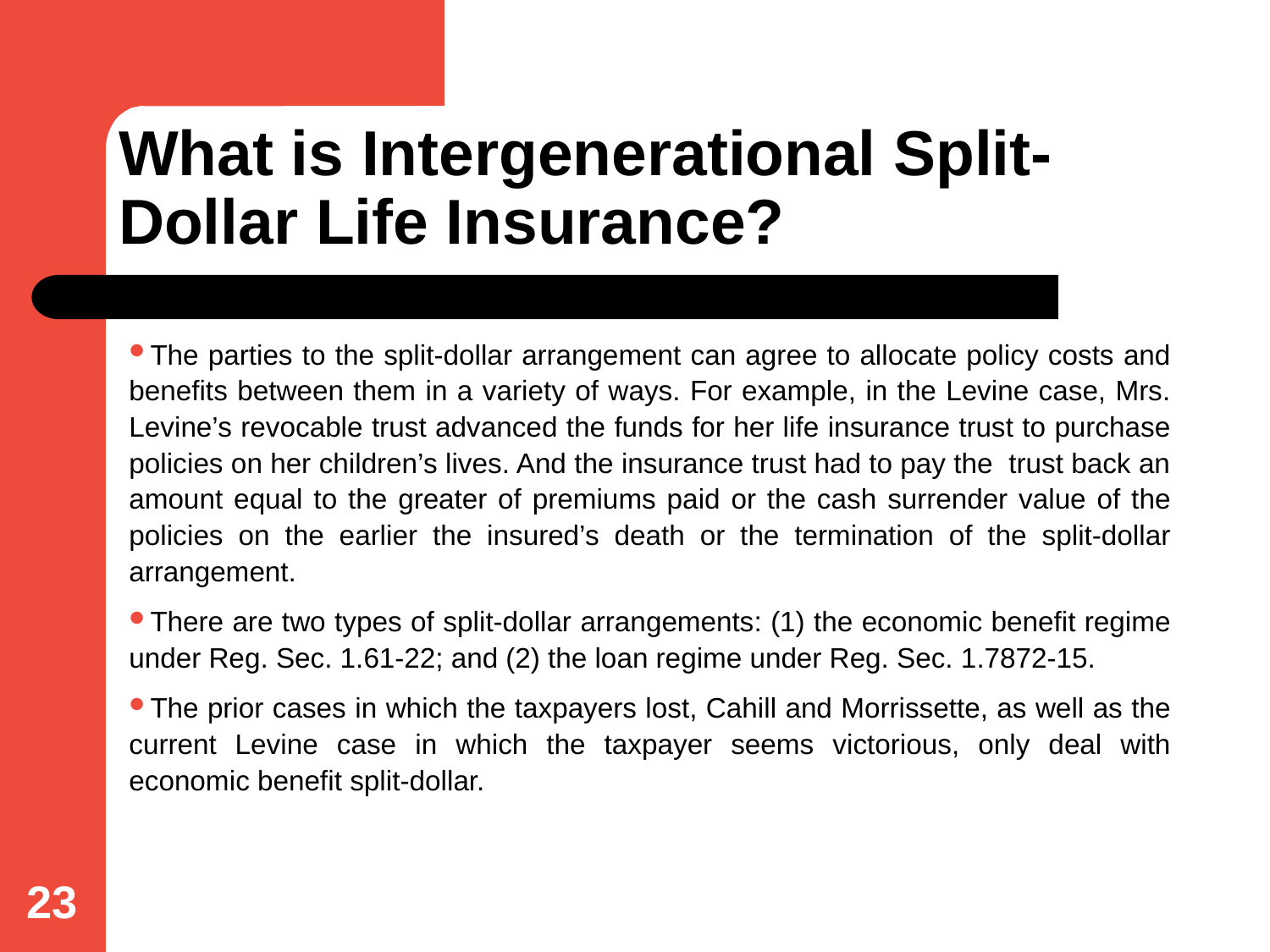

# What is Intergenerational Split-Dollar Life Insurance?
The parties to the split-dollar arrangement can agree to allocate policy costs and benefits between them in a variety of ways. For example, in the Levine case, Mrs. Levine’s revocable trust advanced the funds for her life insurance trust to purchase policies on her children’s lives. And the insurance trust had to pay the  trust back an amount equal to the greater of premiums paid or the cash surrender value of the policies on the earlier the insured’s death or the termination of the split-dollar arrangement.
There are two types of split-dollar arrangements: (1) the economic benefit regime under Reg. Sec. 1.61-22; and (2) the loan regime under Reg. Sec. 1.7872-15.
The prior cases in which the taxpayers lost, Cahill and Morrissette, as well as the current Levine case in which the taxpayer seems victorious, only deal with economic benefit split-dollar.
23